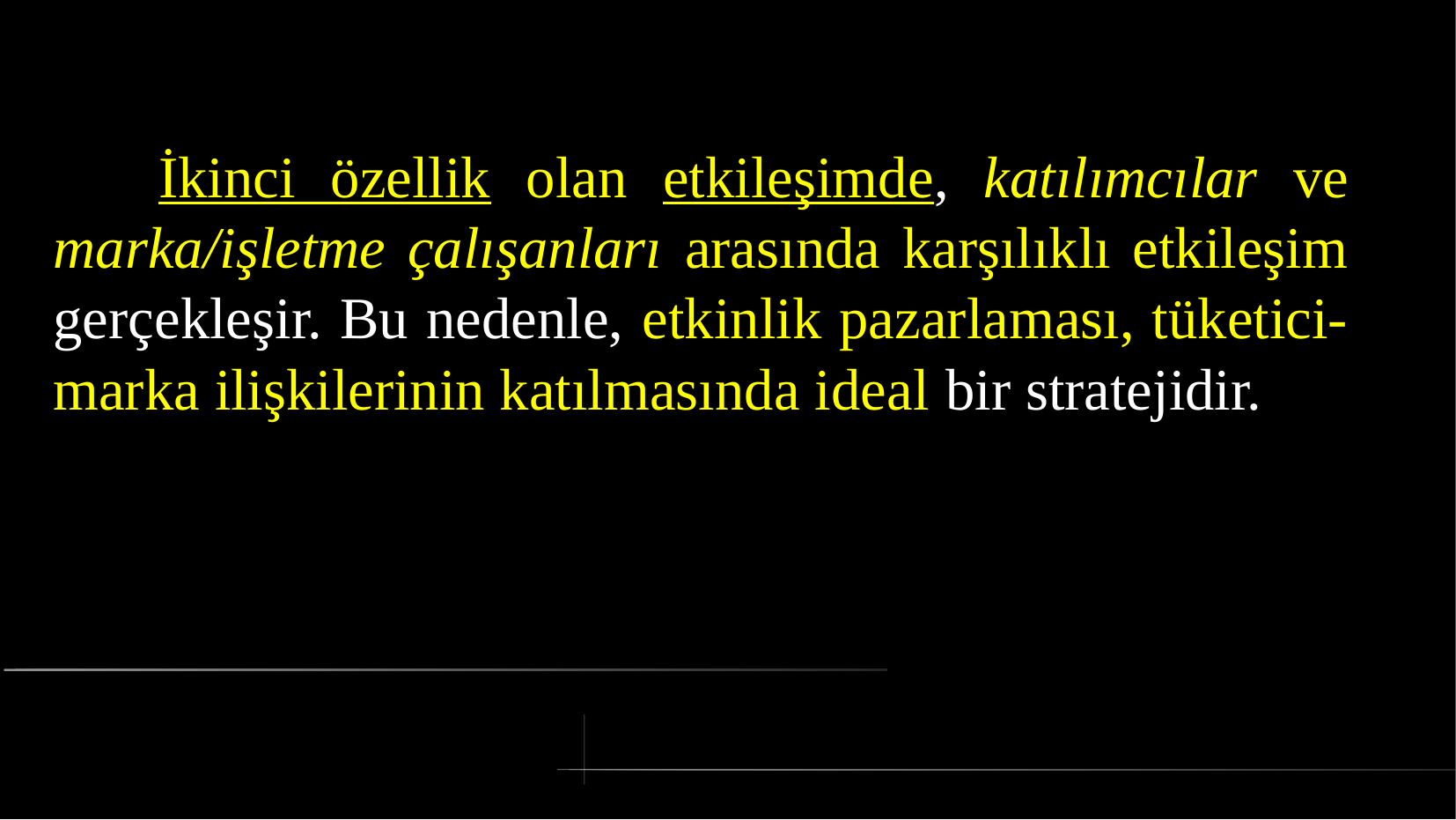

# İkinci özellik olan etkileşimde, katılımcılar ve marka/işletme çalışanları arasında karşılıklı etkileşim gerçekleşir. Bu nedenle, etkinlik pazarlaması, tüketici-marka ilişkilerinin katılmasında ideal bir stratejidir.